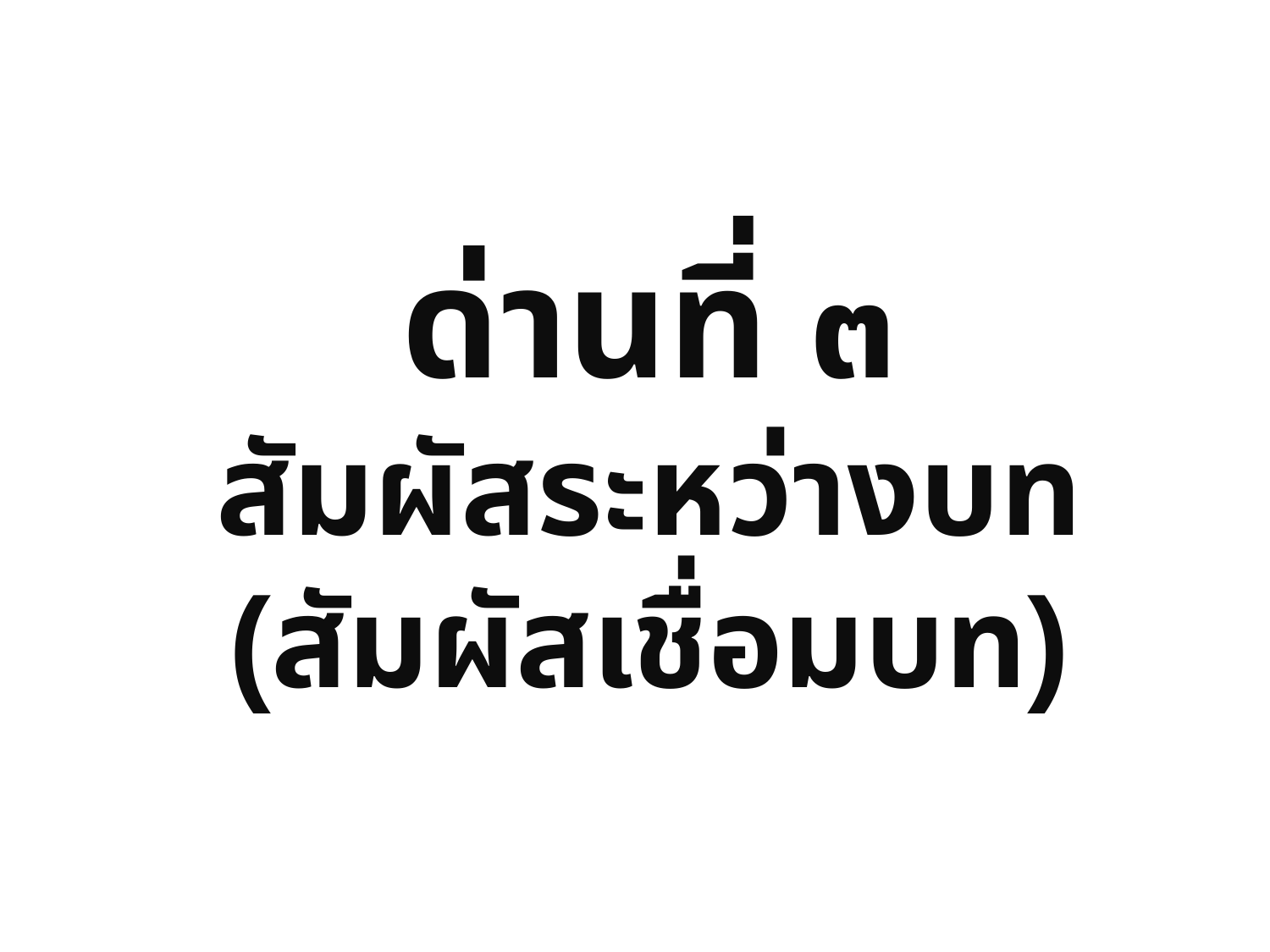

ด่านที่ ๓
สัมผัสระหว่างบท
(สัมผัสเชื่อมบท)